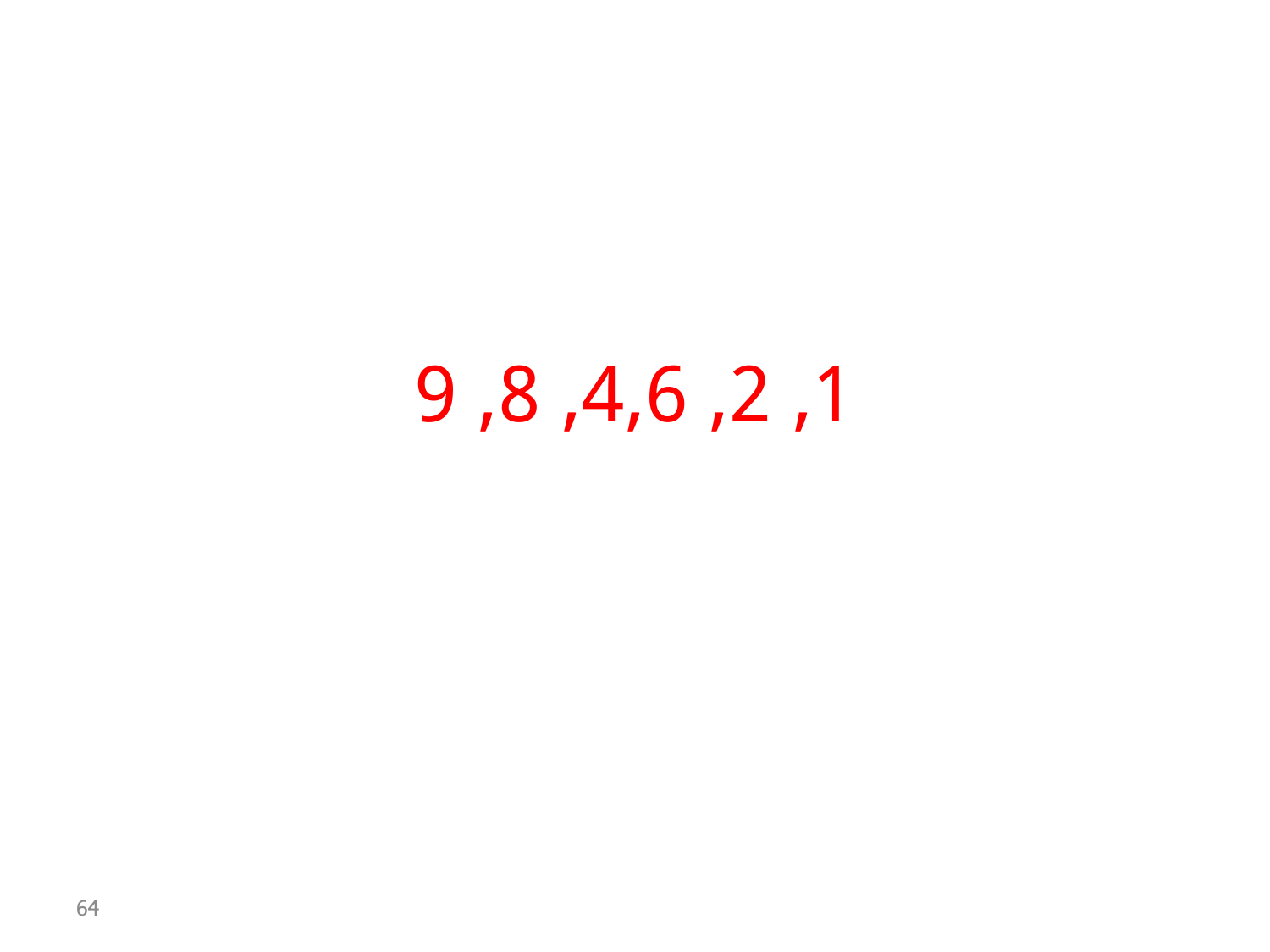

# 1, 2, 4,6, 8, 9

64